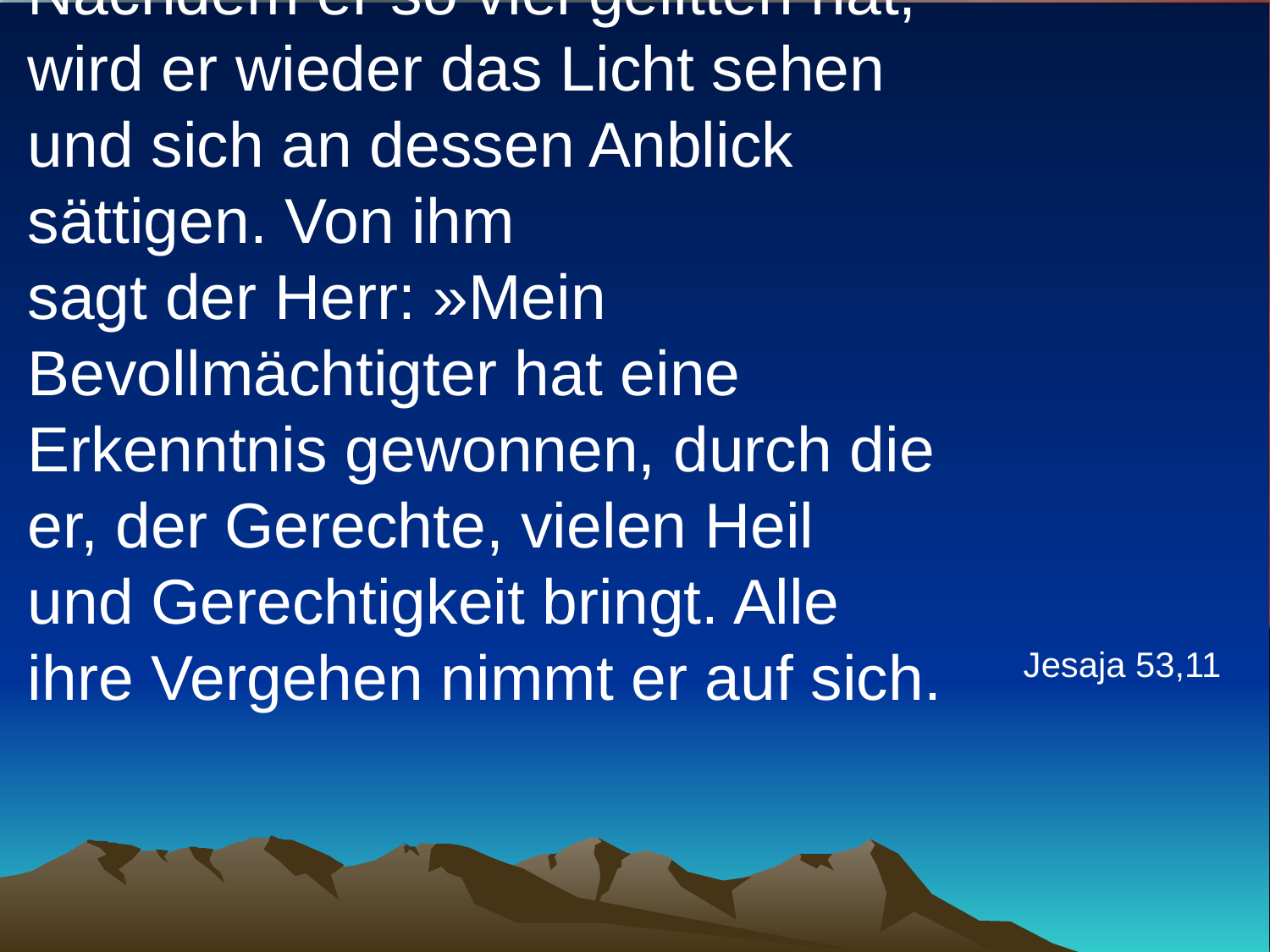

# Nachdem er so viel gelitten hat, wird er wieder das Licht sehen und sich an dessen Anblick sättigen. Von ihm sagt der Herr: »Mein Bevollmächtigter hat eine Erkenntnis gewonnen, durch die er, der Gerechte, vielen Heil und Gerechtigkeit bringt. Alle ihre Vergehen nimmt er auf sich.
Jesaja 53,11